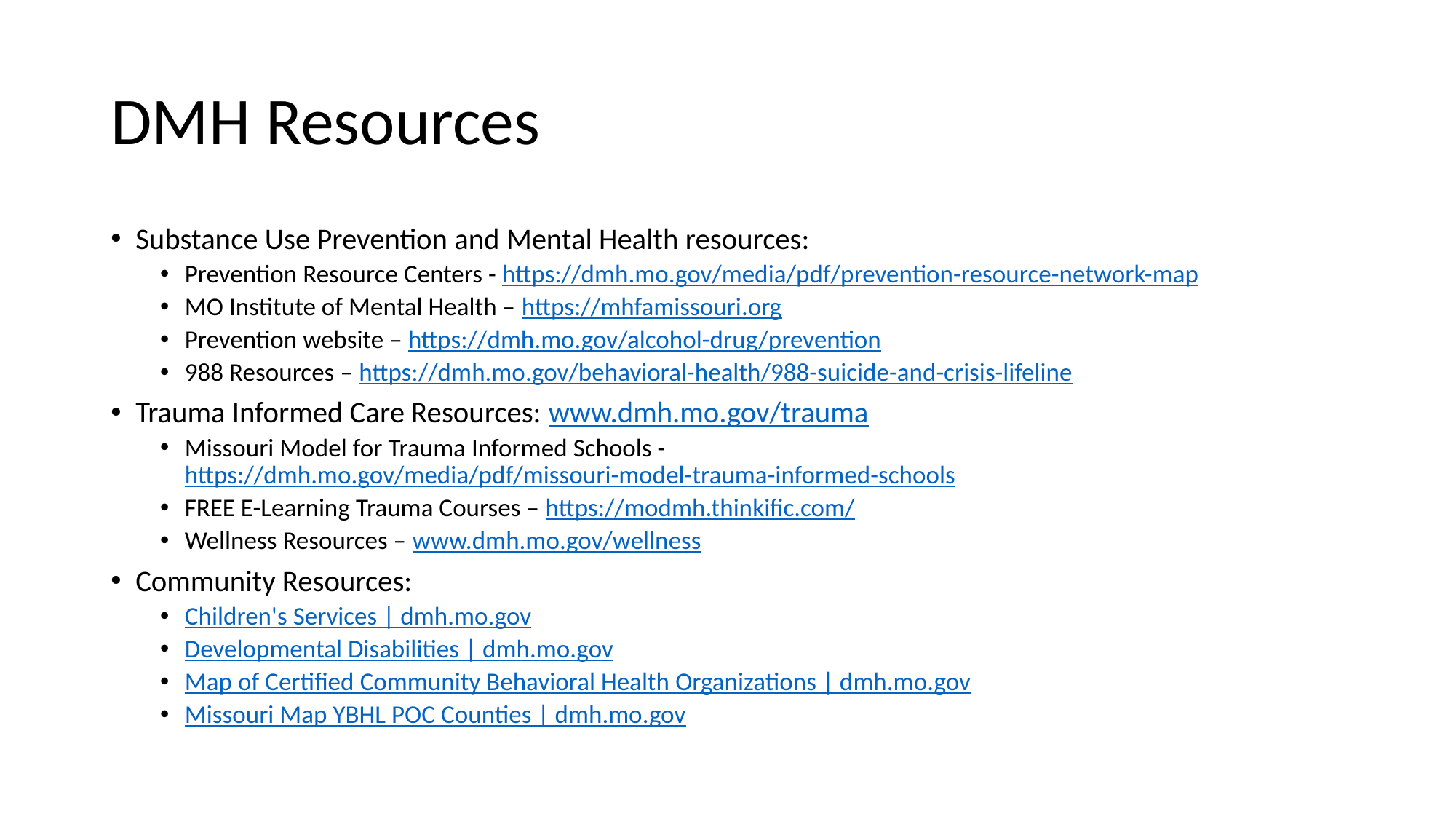

# DMH Resources
Substance Use Prevention and Mental Health resources:
Prevention Resource Centers - https://dmh.mo.gov/media/pdf/prevention-resource-network-map
MO Institute of Mental Health – https://mhfamissouri.org
Prevention website – https://dmh.mo.gov/alcohol-drug/prevention
988 Resources – https://dmh.mo.gov/behavioral-health/988-suicide-and-crisis-lifeline
Trauma Informed Care Resources: www.dmh.mo.gov/trauma
Missouri Model for Trauma Informed Schools - https://dmh.mo.gov/media/pdf/missouri-model-trauma-informed-schools
FREE E-Learning Trauma Courses – https://modmh.thinkific.com/
Wellness Resources – www.dmh.mo.gov/wellness
Community Resources:
Children's Services | dmh.mo.gov
Developmental Disabilities | dmh.mo.gov
Map of Certified Community Behavioral Health Organizations | dmh.mo.gov
Missouri Map YBHL POC Counties | dmh.mo.gov